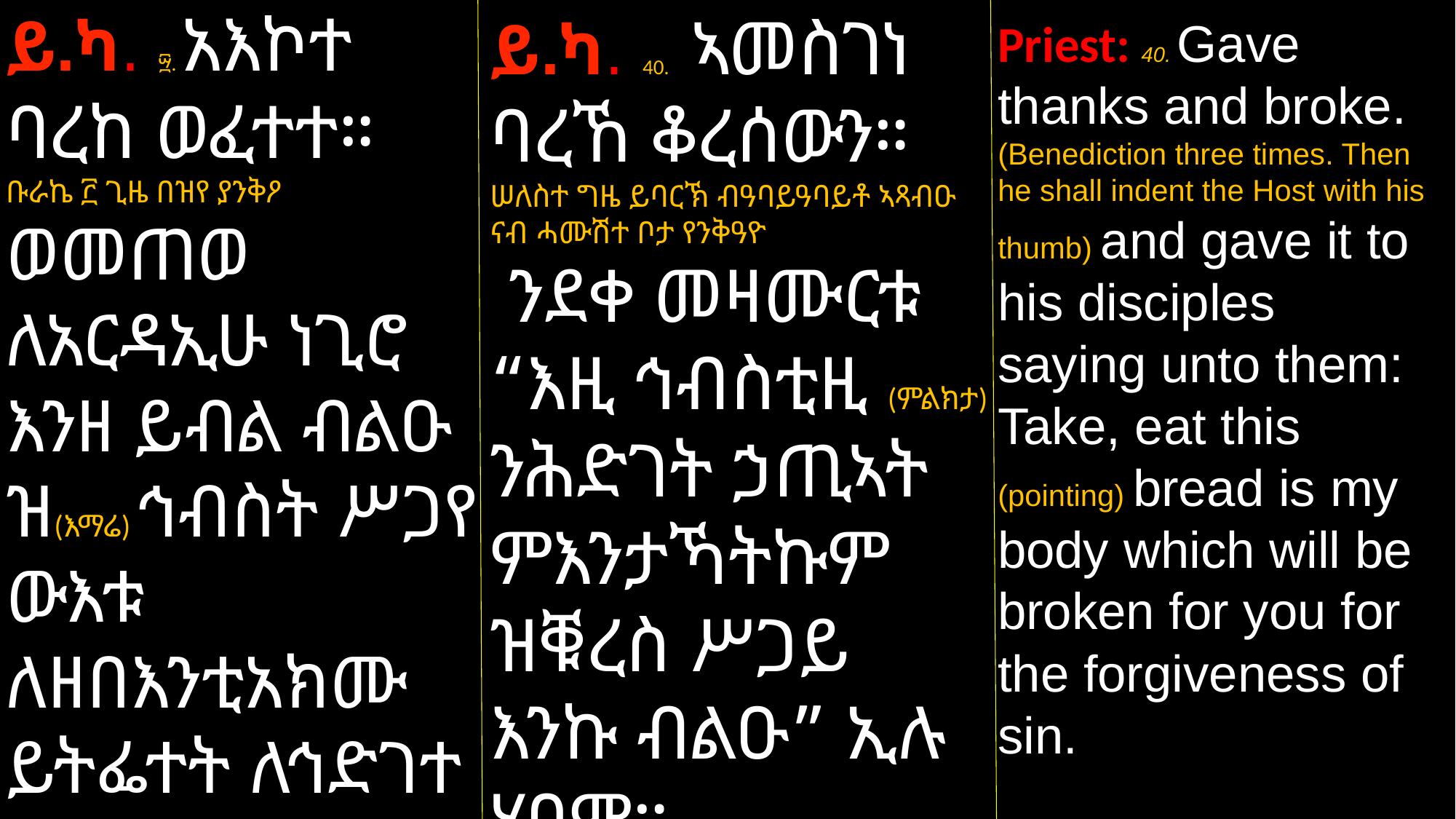

ይ.ካ. ፵. አእኮተ ባረከ ወፈተተ።
ቡራኬ ፫ ጊዜ በዝየ ያንቅዖ
ወመጠወ ለአርዳኢሁ ነጊሮ እንዘ ይብል ብልዑ  ዝ(እማሬ) ኅብስት ሥጋየ ውእቱ ለዘበእንቲአክሙ ይትፌተት ለኅድገተ ኃጢአት።
ይ.ካ. 40.  ኣመስገነ ባረኸ ቆረሰውን።
ሠለስተ ግዜ ይባርኽ ብዓባይዓባይቶ ኣጻብዑ ናብ ሓሙሽተ ቦታ የንቅዓዮ
 ንደቀ መዛሙርቱ “እዚ ኅብስቲዚ (ምልክታ) ንሕድገት ኃጢኣት ምእንታኻትኩም ዝቑረስ ሥጋይ እንኩ ብልዑ” ኢሉ ሃቦም።
Priest: 40. Gave thanks and broke. (Benediction three times. Then he shall indent the Host with his thumb) and gave it to his disciples saying unto them: Take, eat this (pointing) bread is my body which will be broken for you for the forgiveness of sin.